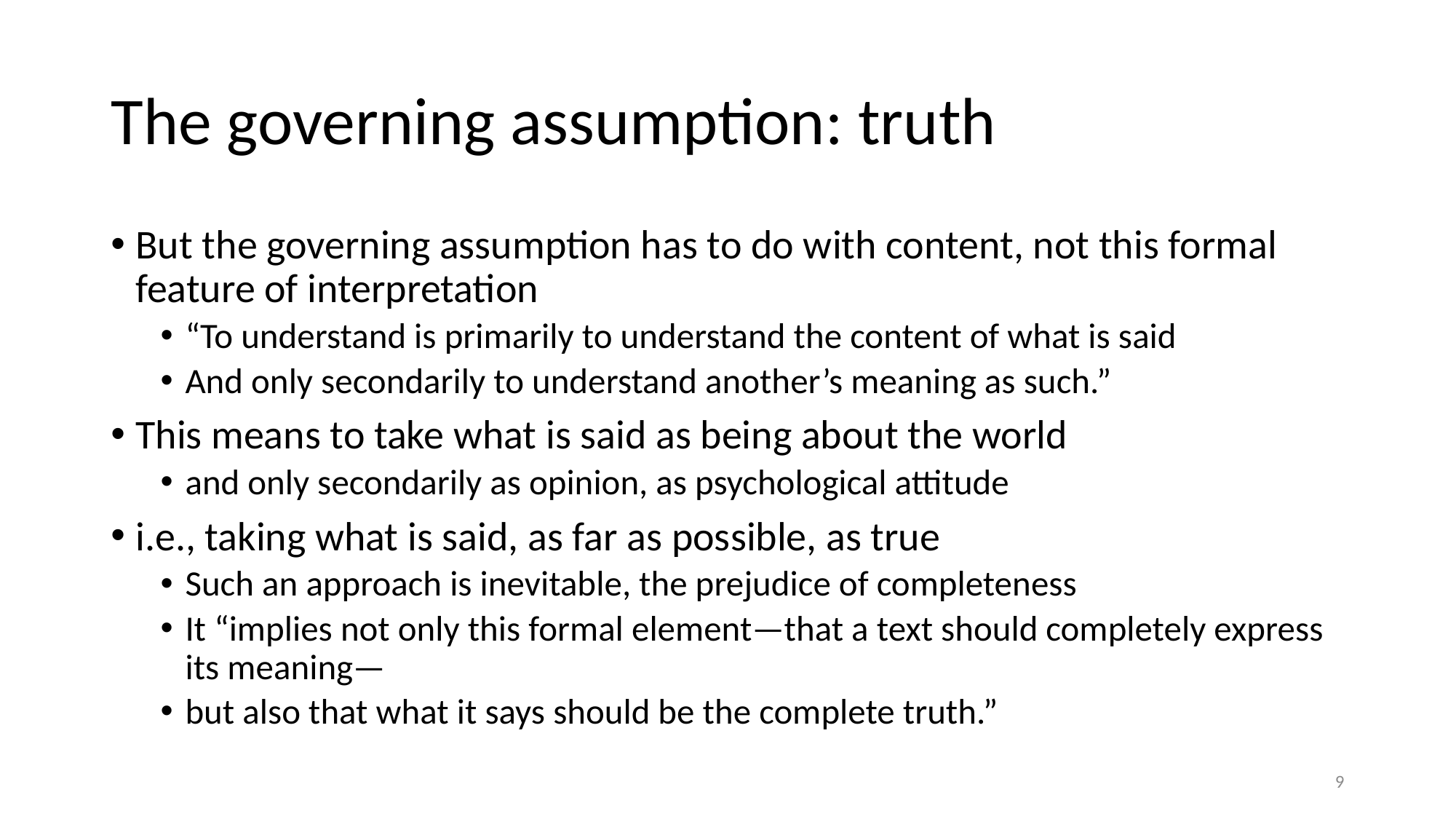

# The governing assumption: truth
But the governing assumption has to do with content, not this formal feature of interpretation
“To understand is primarily to understand the content of what is said
And only secondarily to understand another’s meaning as such.”
This means to take what is said as being about the world
and only secondarily as opinion, as psychological attitude
i.e., taking what is said, as far as possible, as true
Such an approach is inevitable, the prejudice of completeness
It “implies not only this formal element—that a text should completely express its meaning—
but also that what it says should be the complete truth.”
9